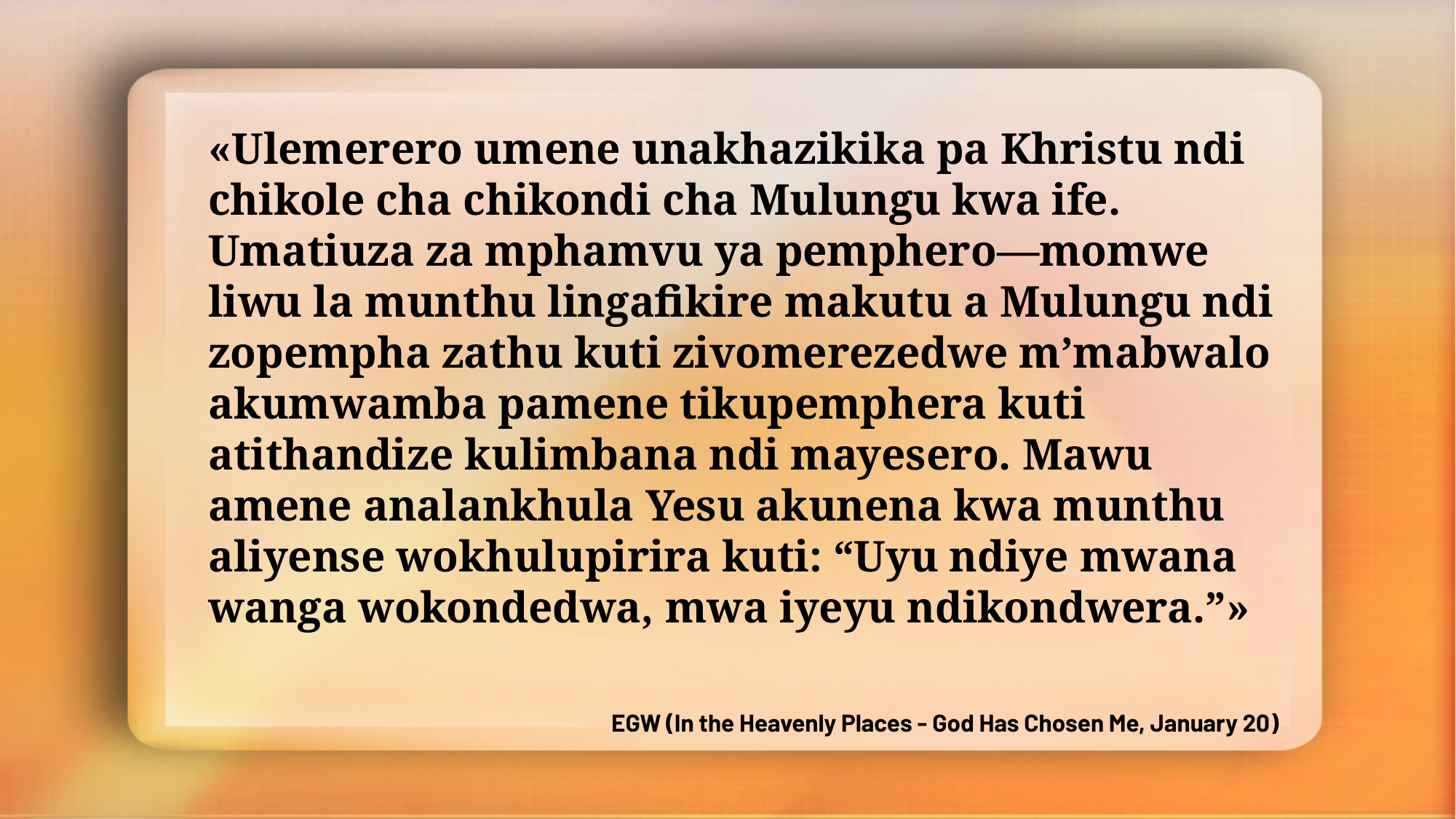

«Ulemerero umene unakhazikika pa Khristu ndi chikole cha chikondi cha Mulungu kwa ife. Umatiuza za mphamvu ya pemphero—momwe liwu la munthu lingafikire makutu a Mulungu ndi zopempha zathu kuti zivomerezedwe m’mabwalo akumwamba pamene tikupemphera kuti atithandize kulimbana ndi mayesero. Mawu amene analankhula Yesu akunena kwa munthu aliyense wokhulupirira kuti: “Uyu ndiye mwana wanga wokondedwa, mwa iyeyu ndikondwera.”»
EGW (In the Heavenly Places - God Has Chosen Me, January 20)